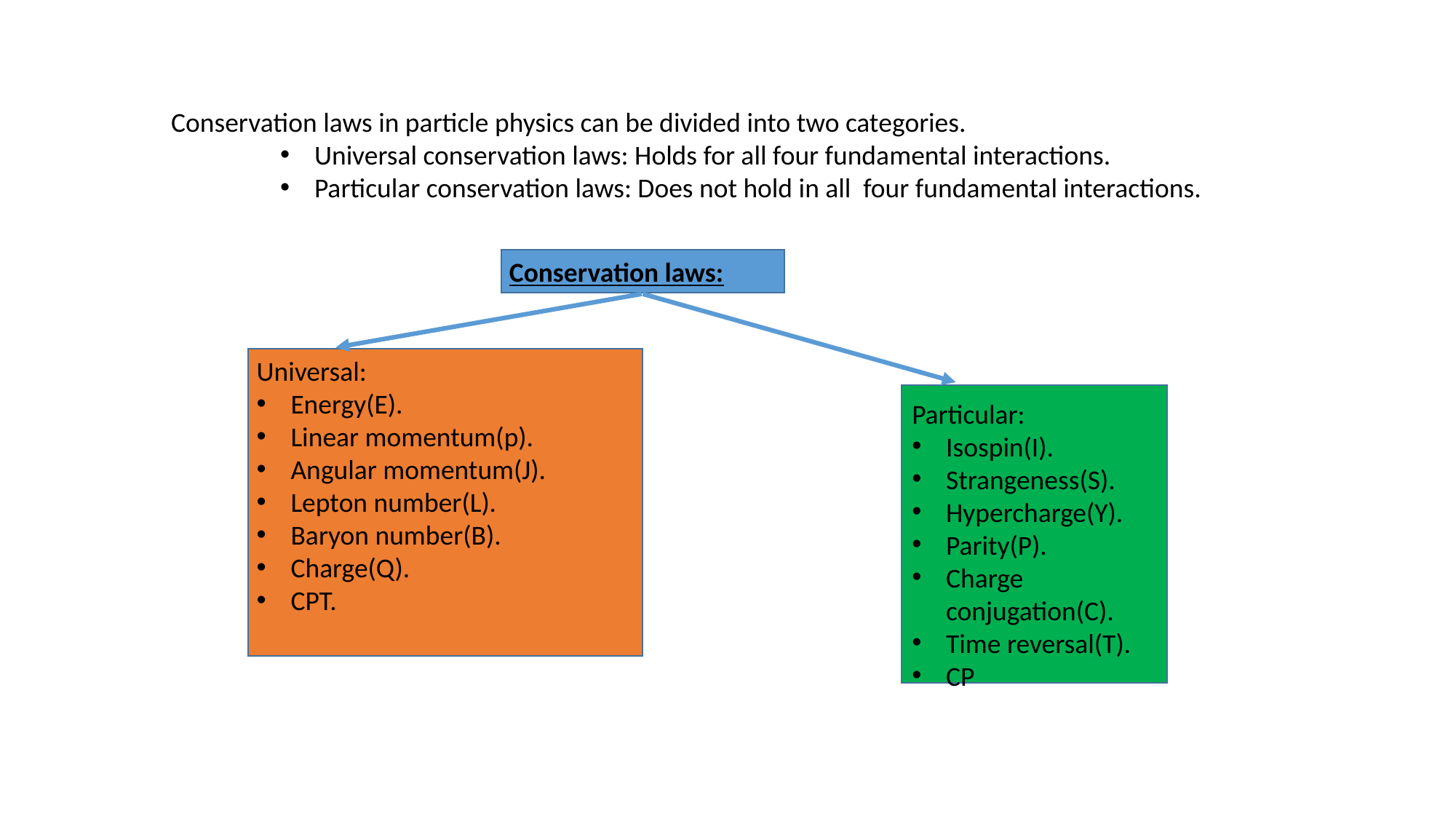

Conservation laws in particle physics can be divided into two categories.
Universal conservation laws: Holds for all four fundamental interactions.
Particular conservation laws: Does not hold in all  four fundamental interactions.
Conservation laws:

Universal:
Energy(E).
Linear momentum(p).
Angular momentum(J).
Lepton number(L).
Baryon number(B).
Charge(Q).
CPT.

Particular:
Isospin(I).
Strangeness(S).
Hypercharge(Y).
Parity(P).
Charge conjugation(C).
Time reversal(T).
CP